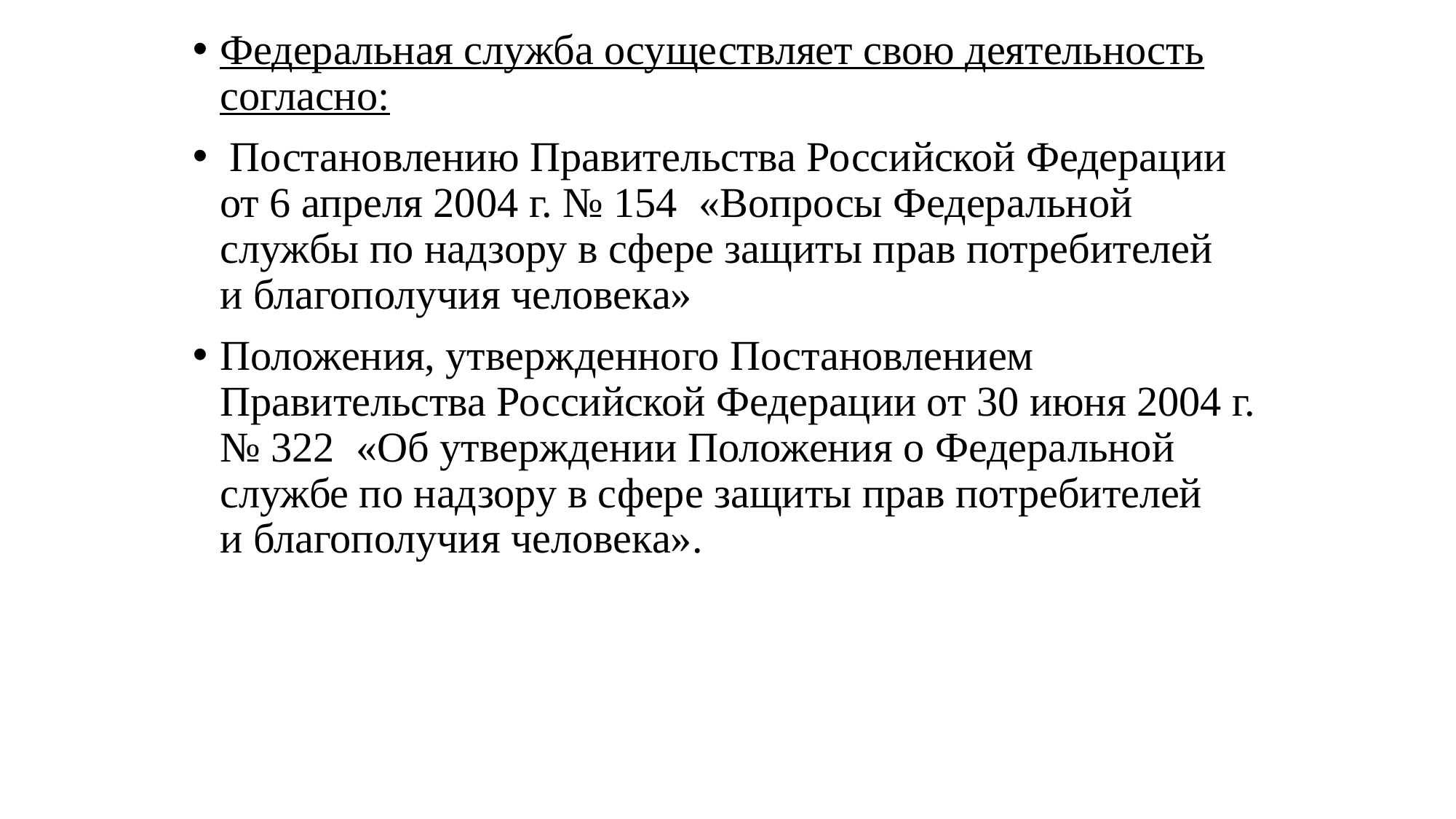

Федеральная служба осуществляет свою деятельность согласно:
 Постановлению Правительства Российской Федерации от 6 апреля 2004 г. № 154  «Вопросы Федеральной службы по надзору в сфере защиты прав потребителей и благополучия человека»
Положения, утвержденного Постановлением Правительства Российской Федерации от 30 июня 2004 г. № 322  «Об утверждении Положения о Федеральной службе по надзору в сфере защиты прав потребителей и благополучия человека».